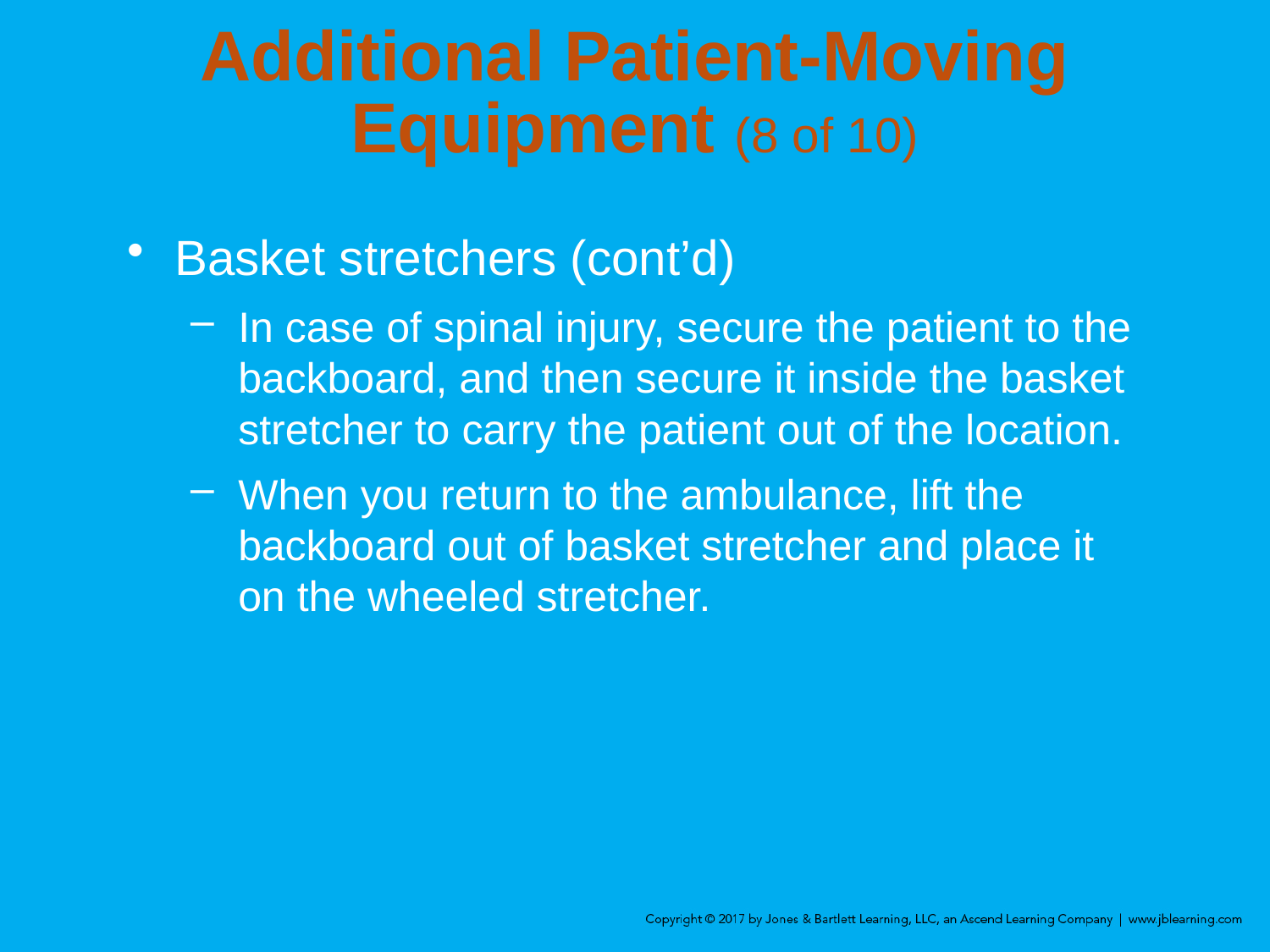

# Additional Patient-Moving Equipment (8 of 10)
Basket stretchers (cont’d)
In case of spinal injury, secure the patient to the backboard, and then secure it inside the basket stretcher to carry the patient out of the location.
When you return to the ambulance, lift the backboard out of basket stretcher and place it on the wheeled stretcher.